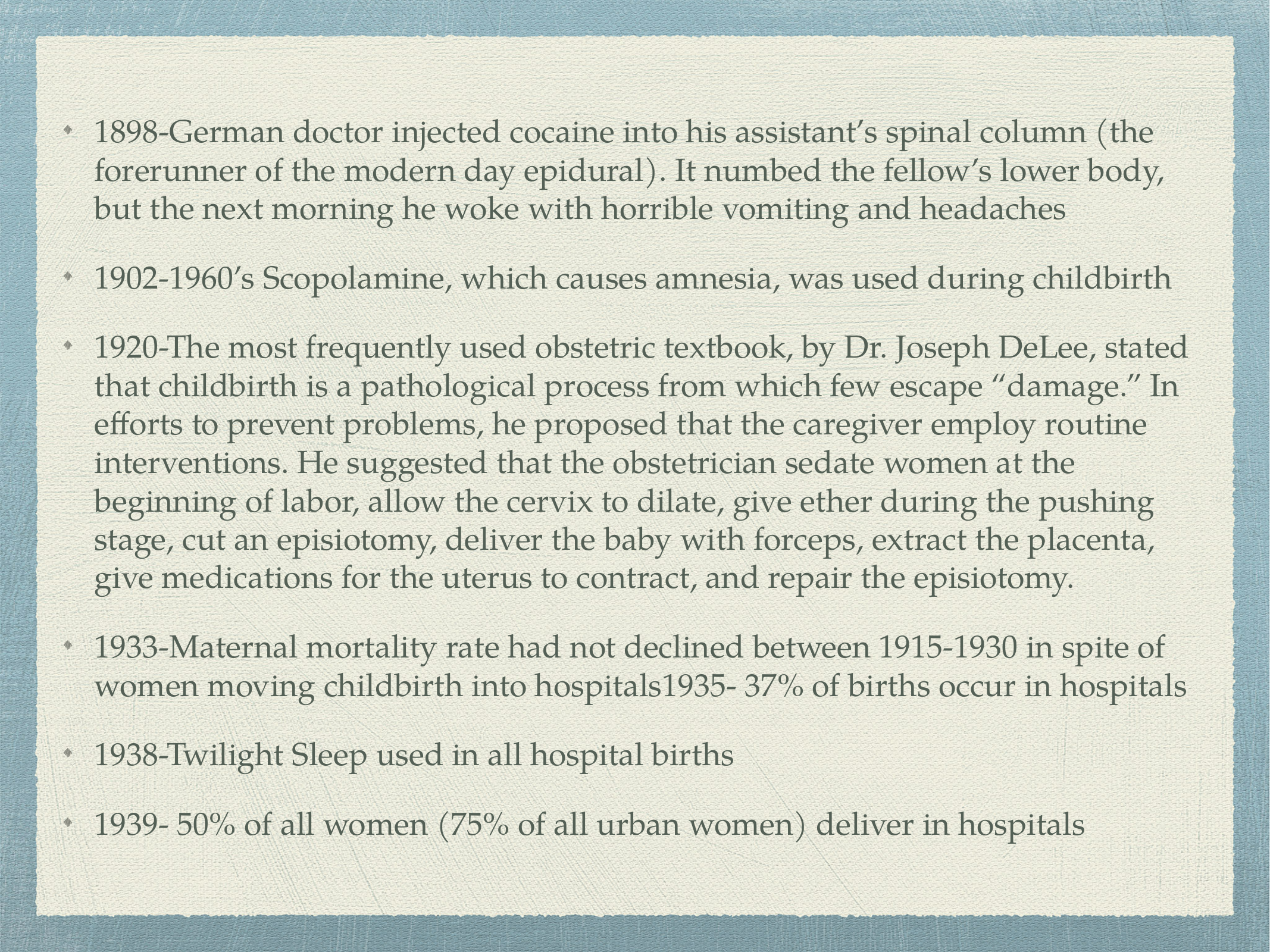

1898-German doctor injected cocaine into his assistant’s spinal column (the forerunner of the modern day epidural). It numbed the fellow’s lower body, but the next morning he woke with horrible vomiting and headaches
1902-1960’s Scopolamine, which causes amnesia, was used during childbirth
1920-The most frequently used obstetric textbook, by Dr. Joseph DeLee, stated that childbirth is a pathological process from which few escape “damage.” In efforts to prevent problems, he proposed that the caregiver employ routine interventions. He suggested that the obstetrician sedate women at the beginning of labor, allow the cervix to dilate, give ether during the pushing stage, cut an episiotomy, deliver the baby with forceps, extract the placenta, give medications for the uterus to contract, and repair the episiotomy.
1933-Maternal mortality rate had not declined between 1915-1930 in spite of women moving childbirth into hospitals1935- 37% of births occur in hospitals
1938-Twilight Sleep used in all hospital births
1939- 50% of all women (75% of all urban women) deliver in hospitals